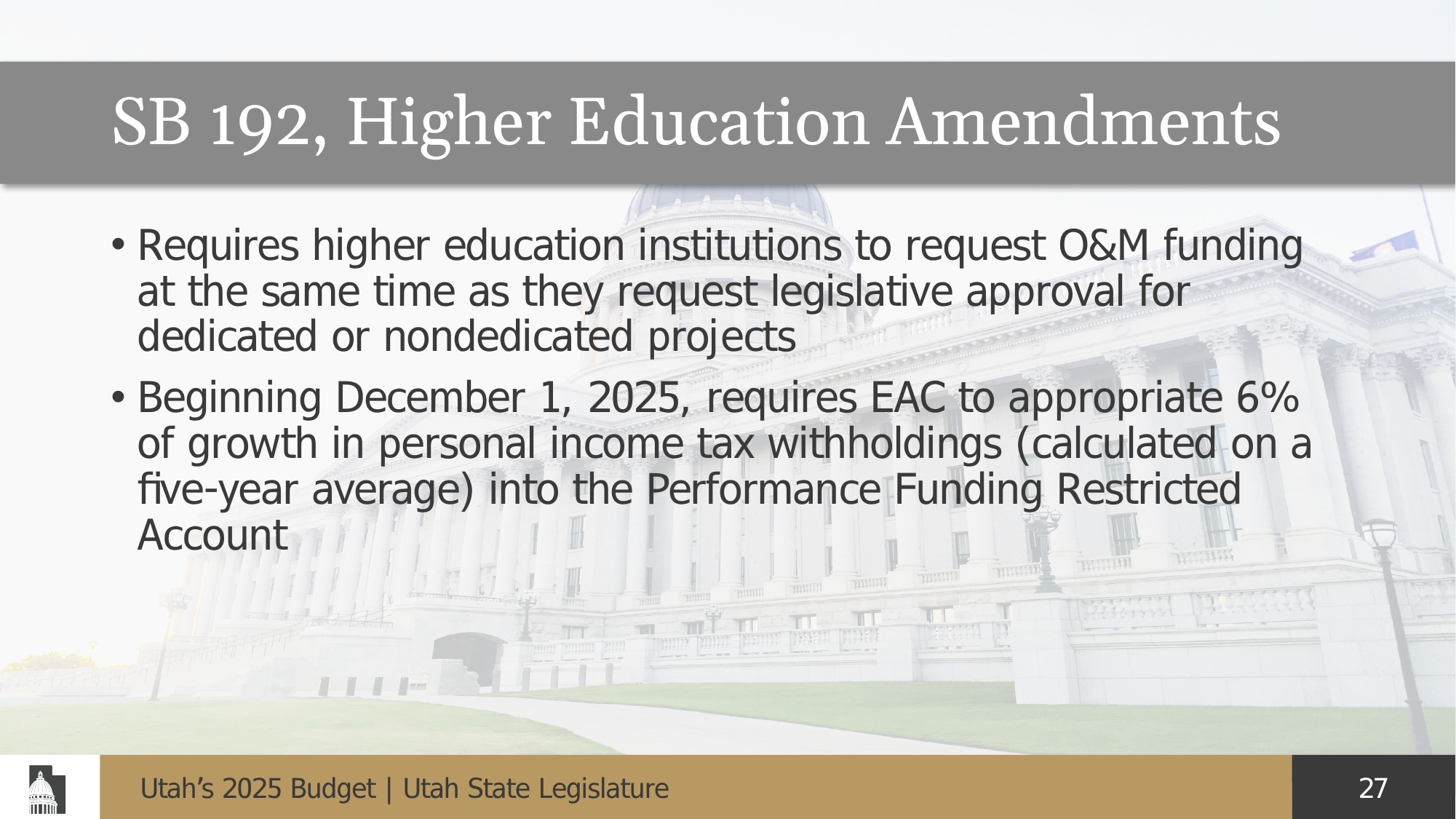

# SB 192, Higher Education Amendments

Requires higher education institutions to request O&M funding at the same time as they request legislative approval for dedicated or nondedicated projects
Beginning December 1, 2025, requires EAC to appropriate 6% of growth in personal income tax withholdings (calculated on a five-year average) into the Performance Funding Restricted Account
27
Utah’s 2025 Budget | Utah State Legislature